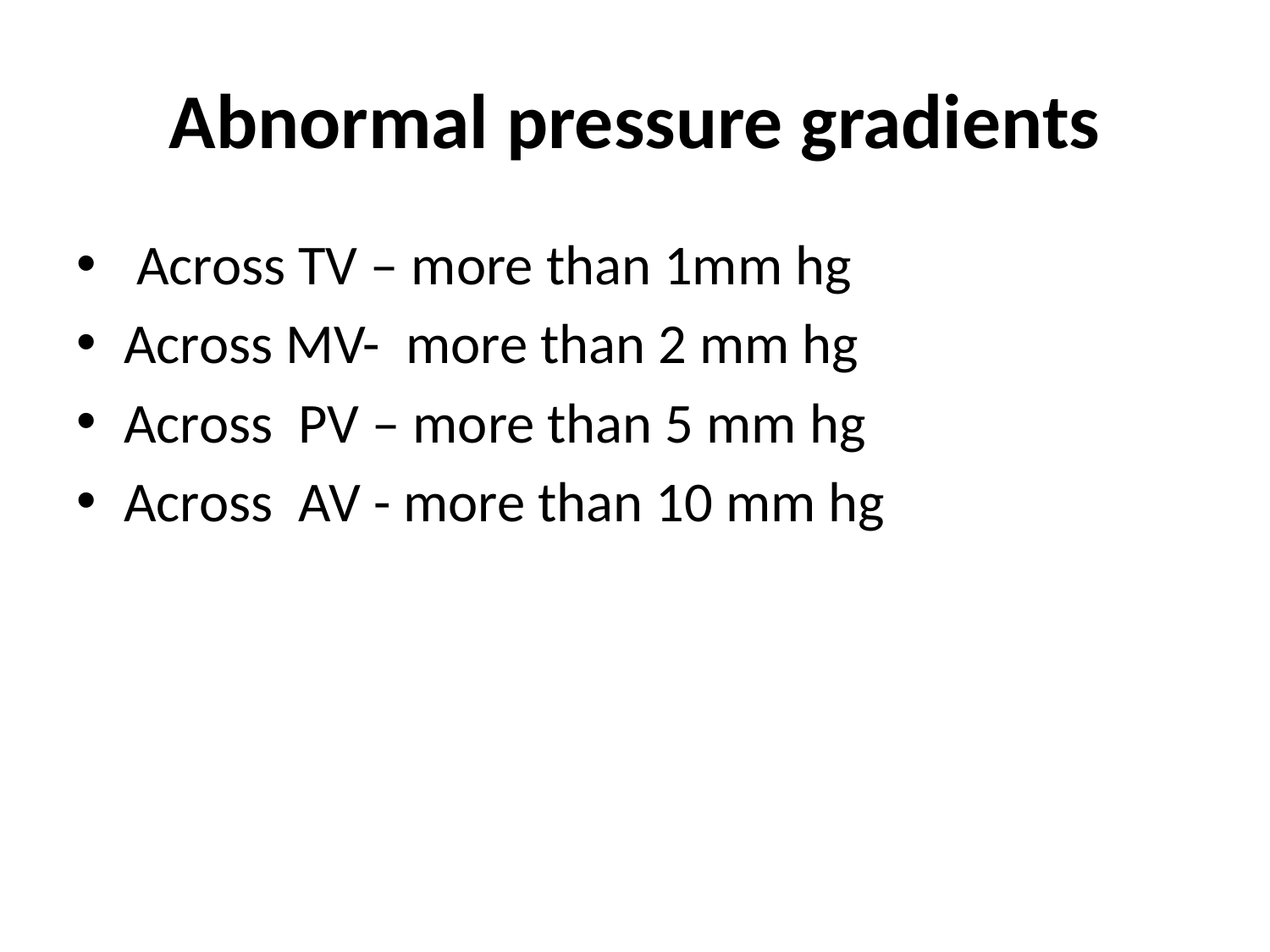

# Abnormal pressure gradients
 Across TV – more than 1mm hg
Across MV-  more than 2 mm hg
Across  PV – more than 5 mm hg
Across  AV - more than 10 mm hg